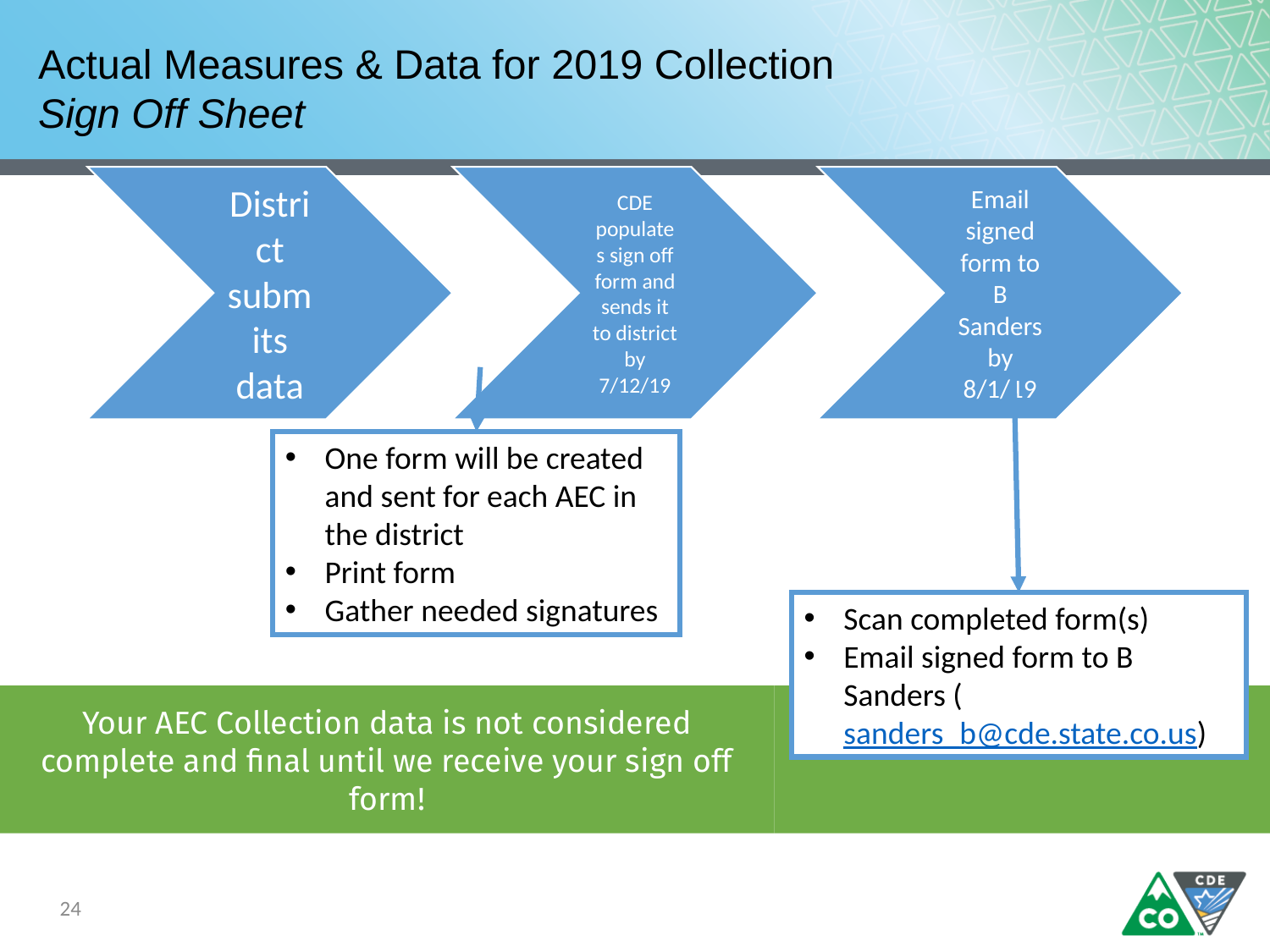

# Actual Measures & Data for 2019 Collection Sign Off Sheet
District submits data
CDE populates sign off form and sends it to district by 7/12/19
Email signed form to B Sanders by 8/1/19
One form will be created and sent for each AEC in the district
Print form
Gather needed signatures
Scan completed form(s)
Email signed form to B Sanders (sanders_b@cde.state.co.us)
Your AEC Collection data is not considered complete and final until we receive your sign off form!

24